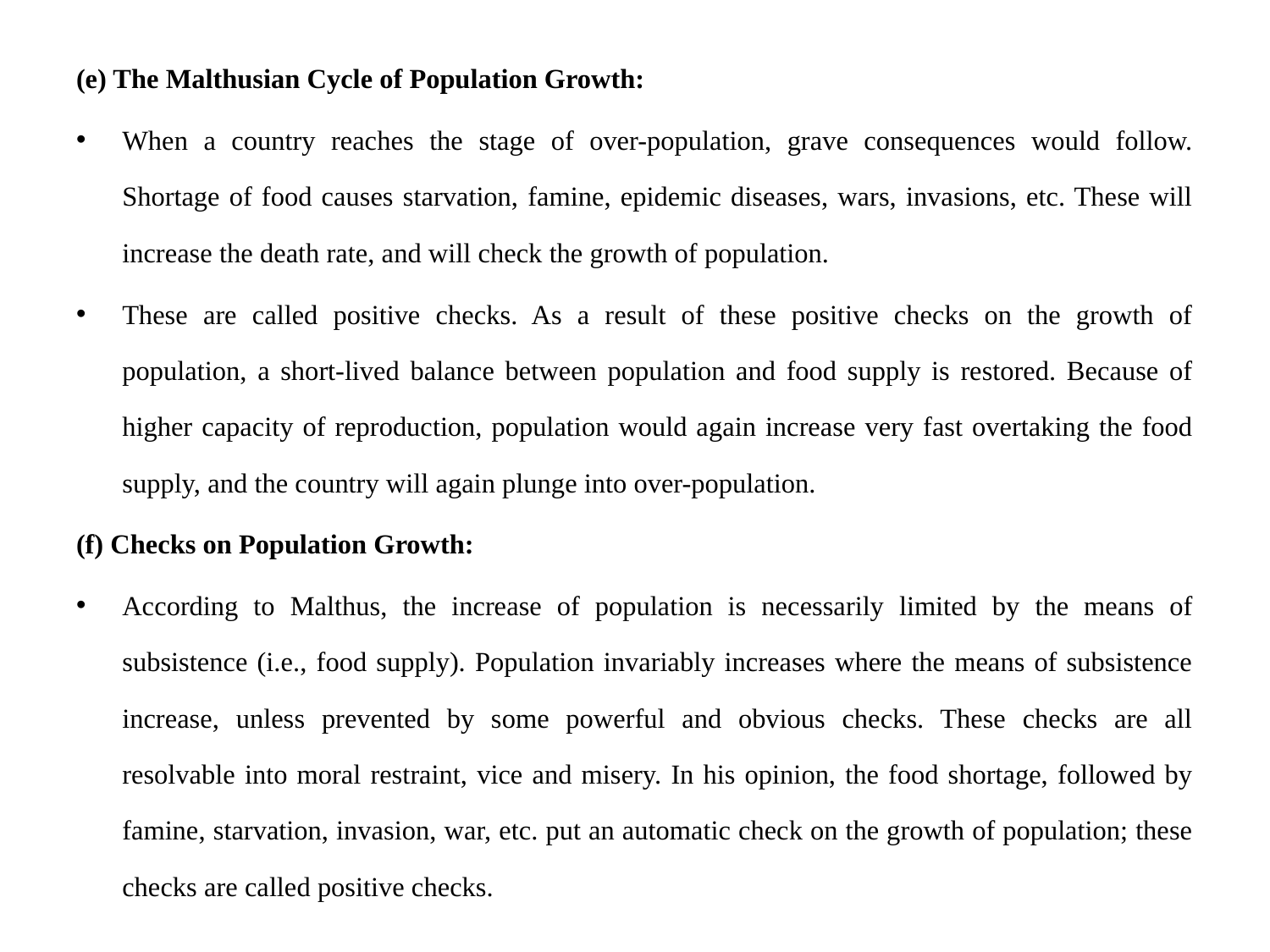

(e) The Malthusian Cycle of Population Growth:
When a country reaches the stage of over-population, grave consequences would follow. Shortage of food causes starvation, famine, epidemic diseases, wars, invasions, etc. These will increase the death rate, and will check the growth of population.
These are called positive checks. As a result of these positive checks on the growth of population, a short-lived balance between population and food supply is restored. Because of higher capacity of reproduction, population would again increase very fast overtaking the food supply, and the country will again plunge into over-population.
(f) Checks on Population Growth:
According to Malthus, the increase of population is necessarily limited by the means of subsistence (i.e., food supply). Population invariably increases where the means of subsistence increase, unless prevented by some powerful and obvious checks. These checks are all resolvable into moral restraint, vice and misery. In his opinion, the food shortage, followed by famine, starvation, invasion, war, etc. put an automatic check on the growth of population; these checks are called positive checks.